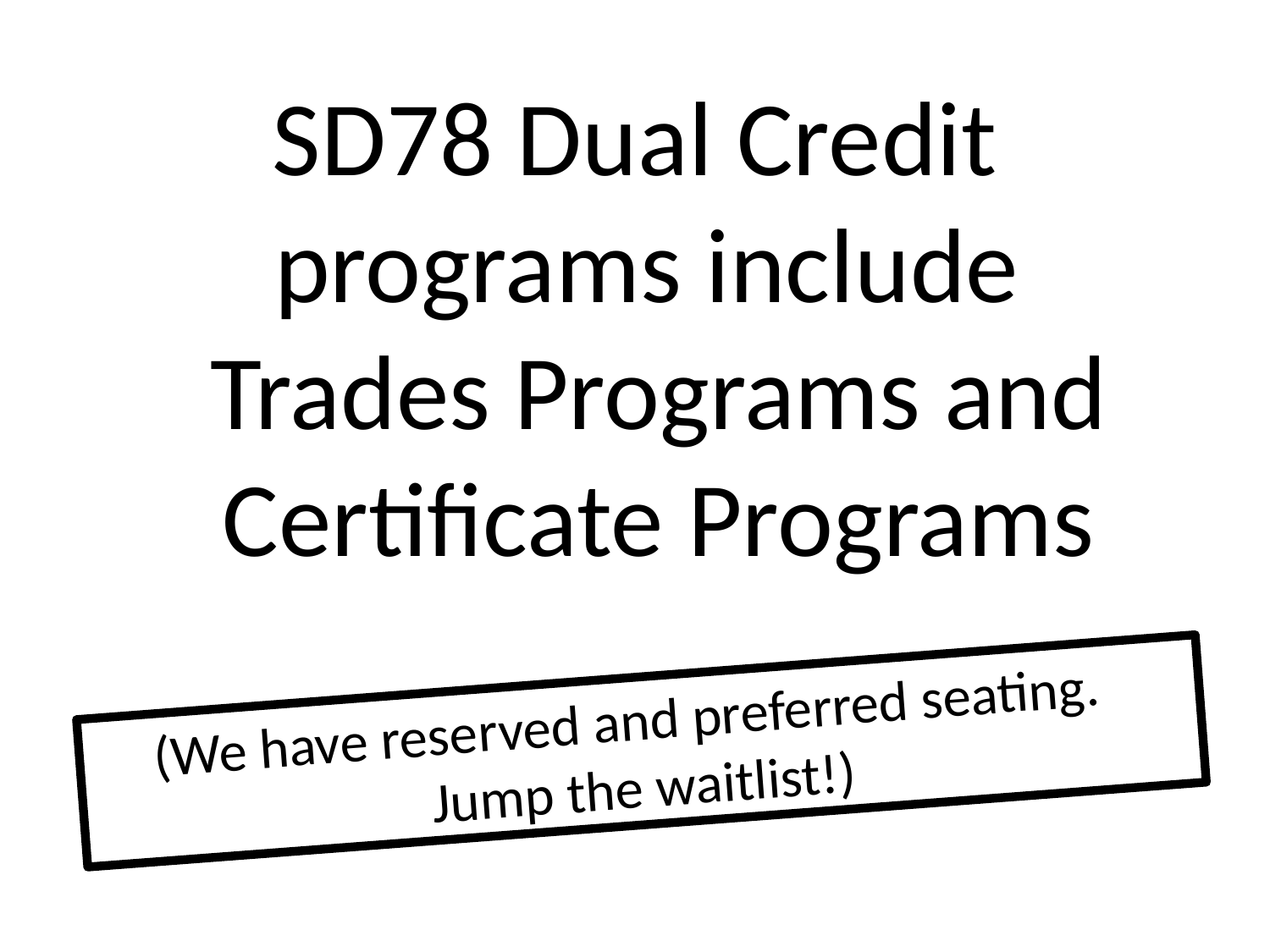

SD78 Dual Credit programs include  Trades Programs and Certificate Programs
(We have reserved and preferred seating.
Jump the waitlist!)